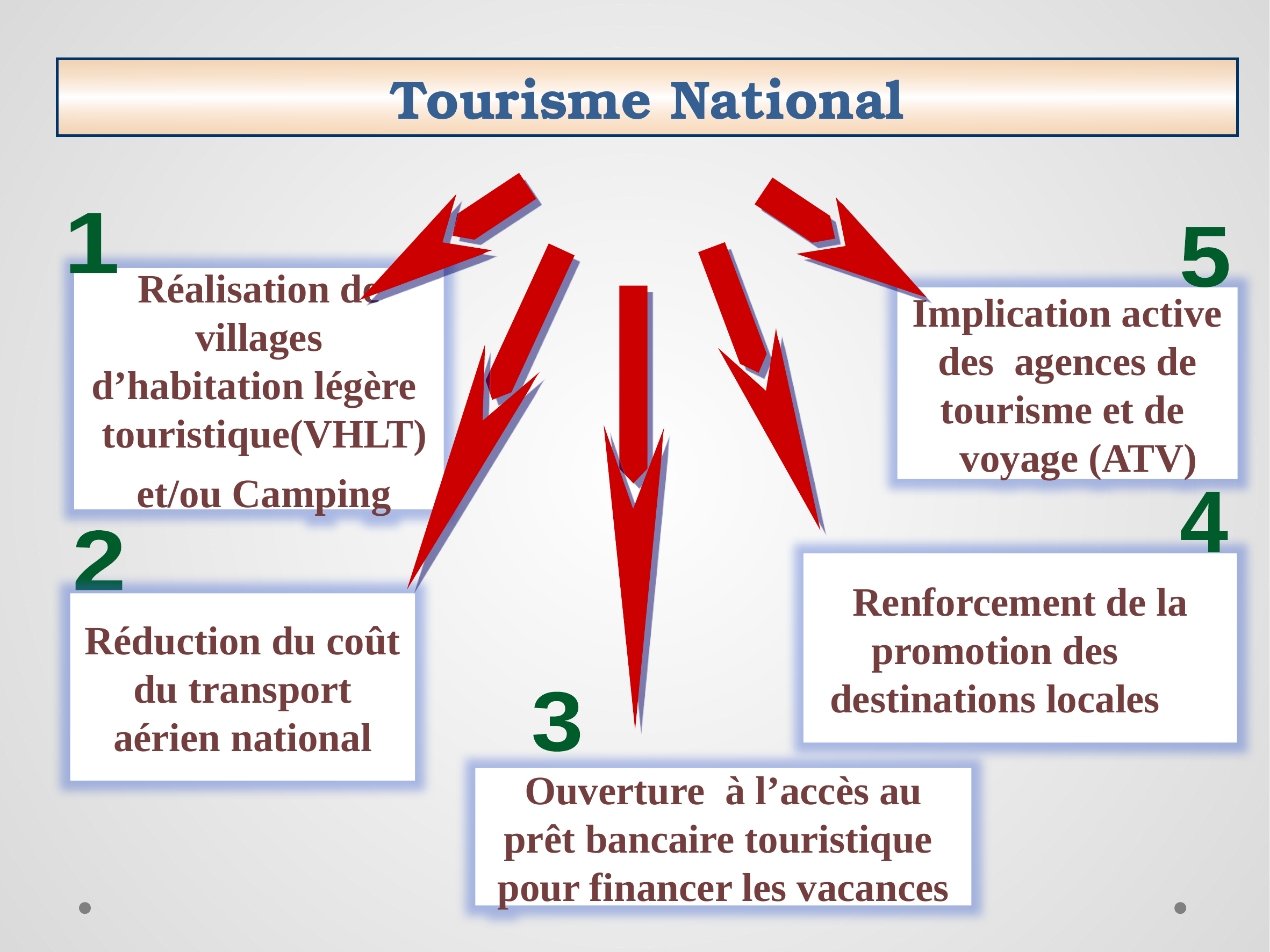

Tourisme National

1
5

Réalisation de villages d’habitation légère  touristique(VHLT)
 et/ou Camping

Implication active des  agences de tourisme et de  voyage (ATV)
4
2
Renforcement de la promotion des destinations locales
Réduction du coût du transport aérien national
3
Ouverture  à l’accès au prêt bancaire touristique  pour financer les vacances